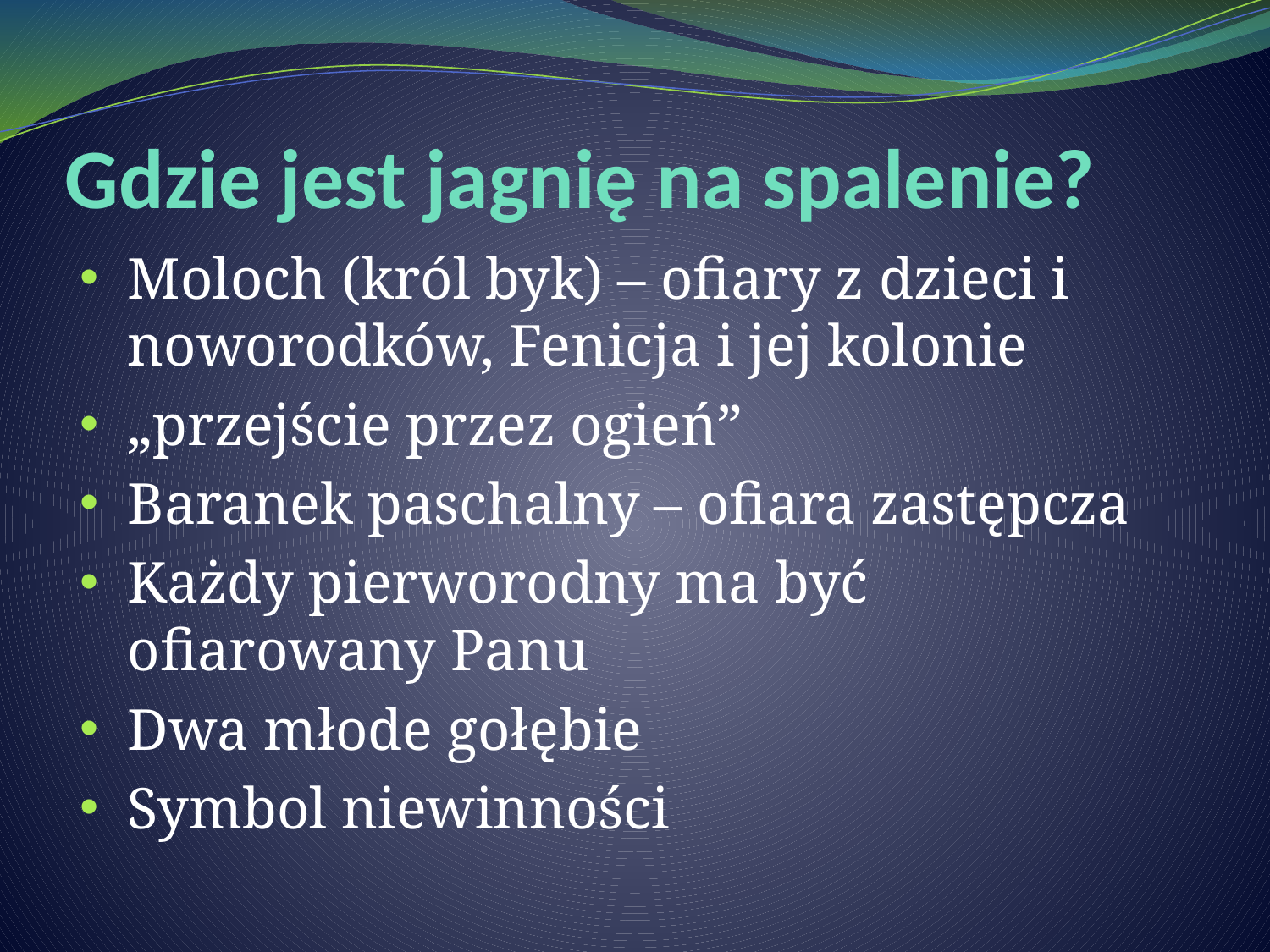

# Gdzie jest jagnię na spalenie?
Moloch (król byk) – ofiary z dzieci i noworodków, Fenicja i jej kolonie
„przejście przez ogień”
Baranek paschalny – ofiara zastępcza
Każdy pierworodny ma być ofiarowany Panu
Dwa młode gołębie
Symbol niewinności